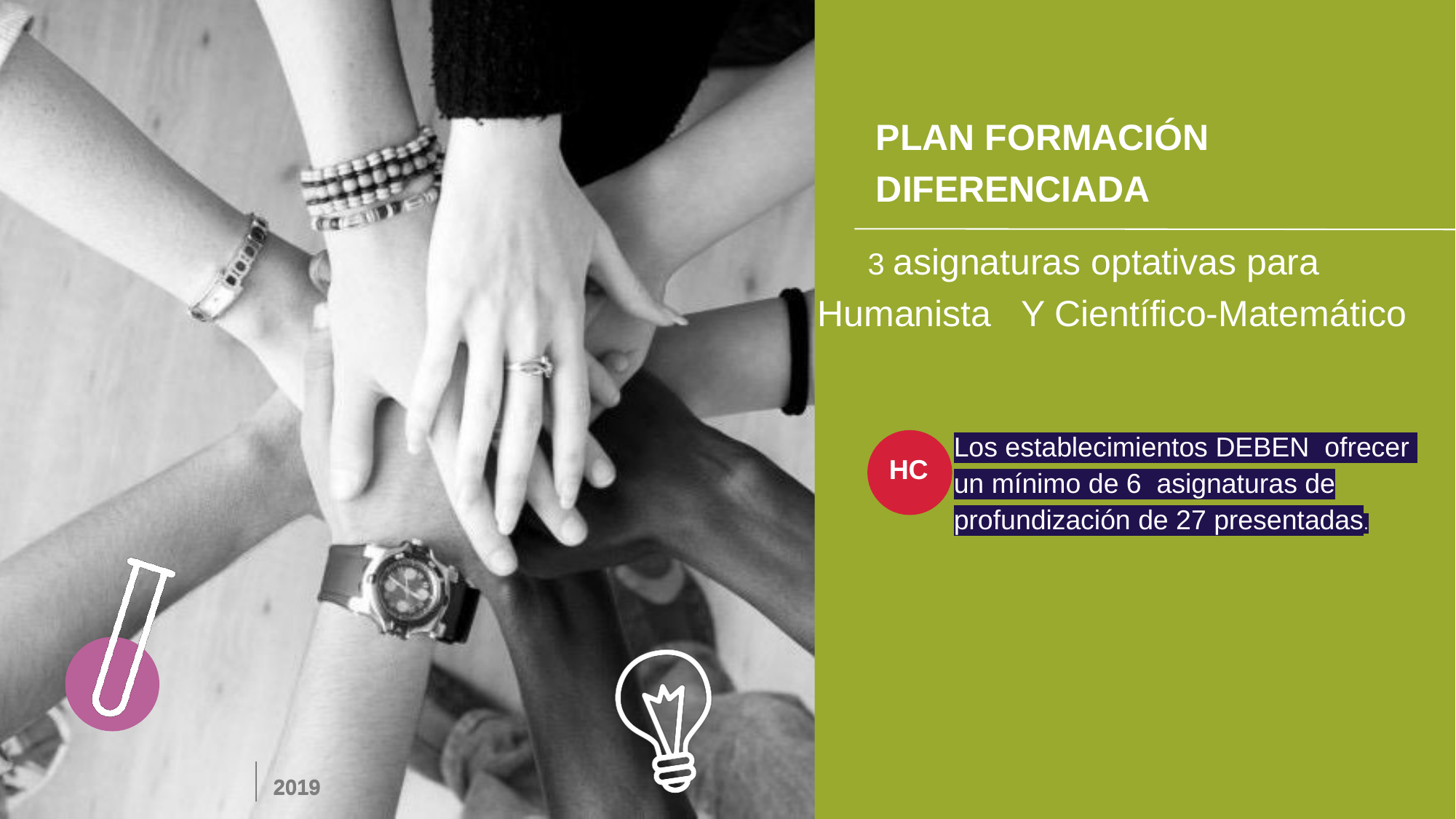

# PLAN FORMACIÓN
DIFERENCIADA
      3 asignaturas optativas para
Humanista   Y Científico-Matemático

Los establecimientos DEBEN  ofrecer  un mínimo de 6  asignaturas de profundización de 27 presentadas.

HC

2019
2019